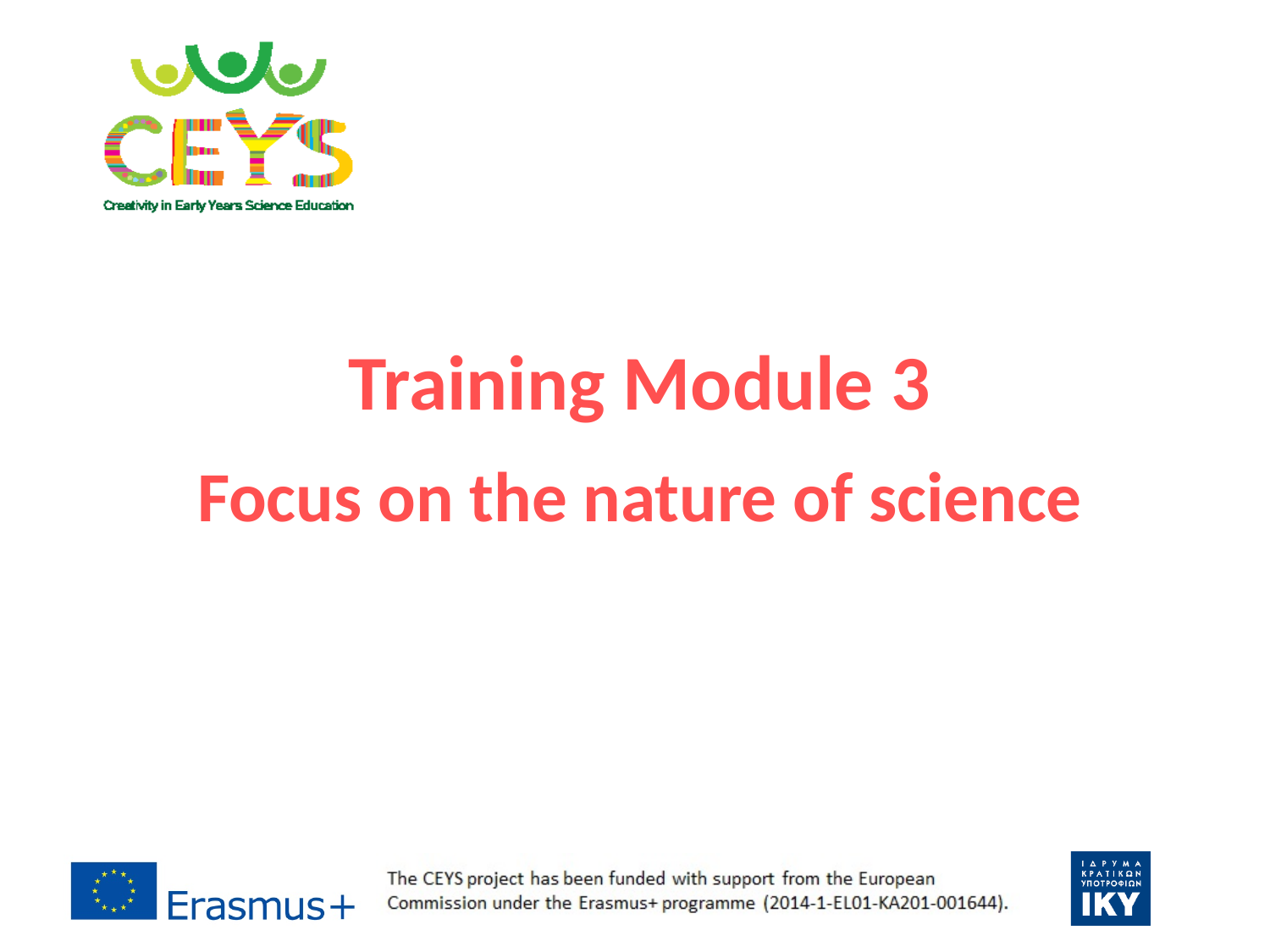

# Training Module 3 Focus on the nature of science